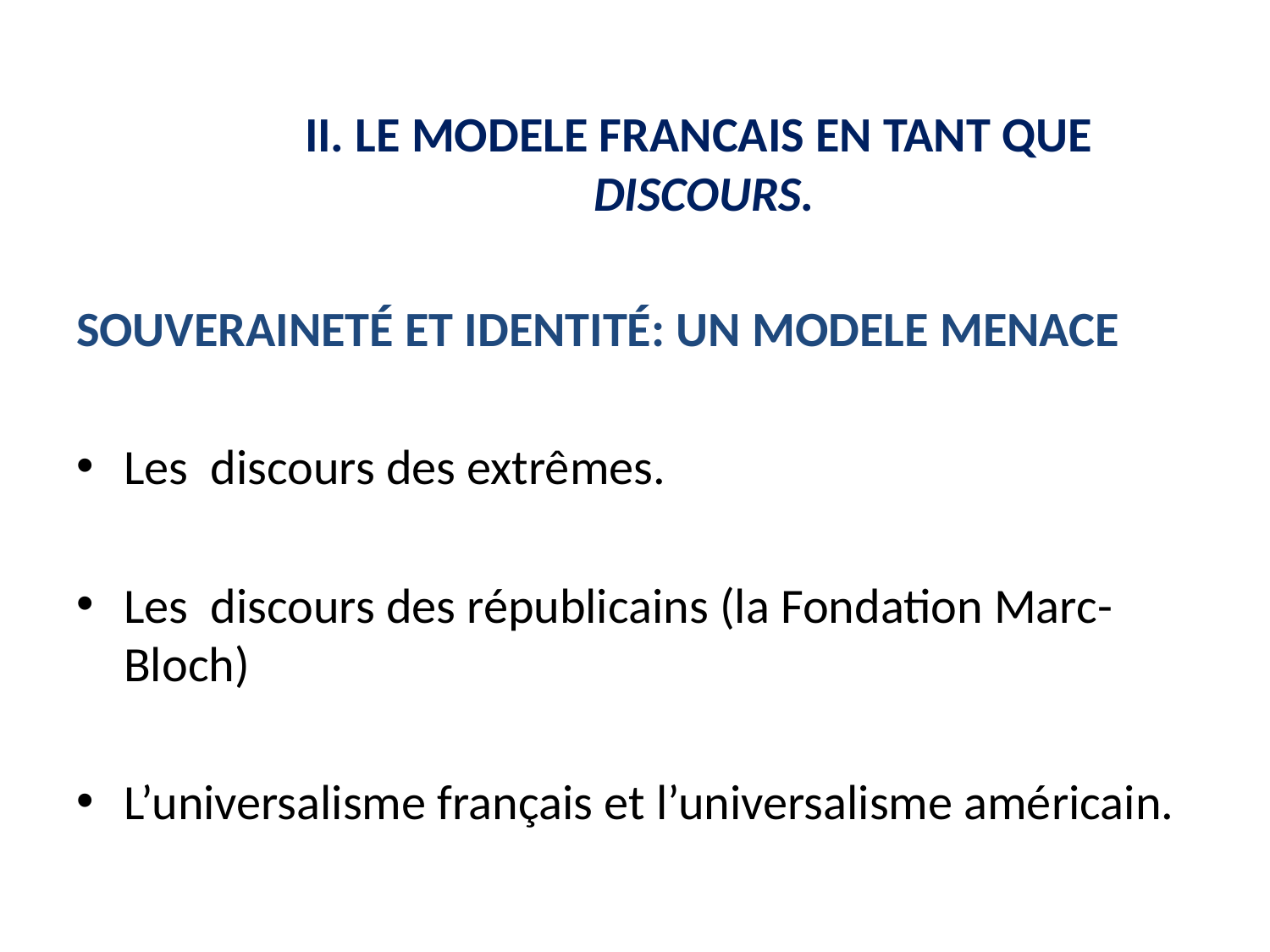

# II. LE MODELE FRANCAIS EN TANT QUE DISCOURS.

SOUVERAINETÉ ET IDENTITÉ: UN MODELE MENACE

Les  discours des extrêmes.

Les  discours des républicains (la Fondation Marc-Bloch)

L’universalisme français et l’universalisme américain.